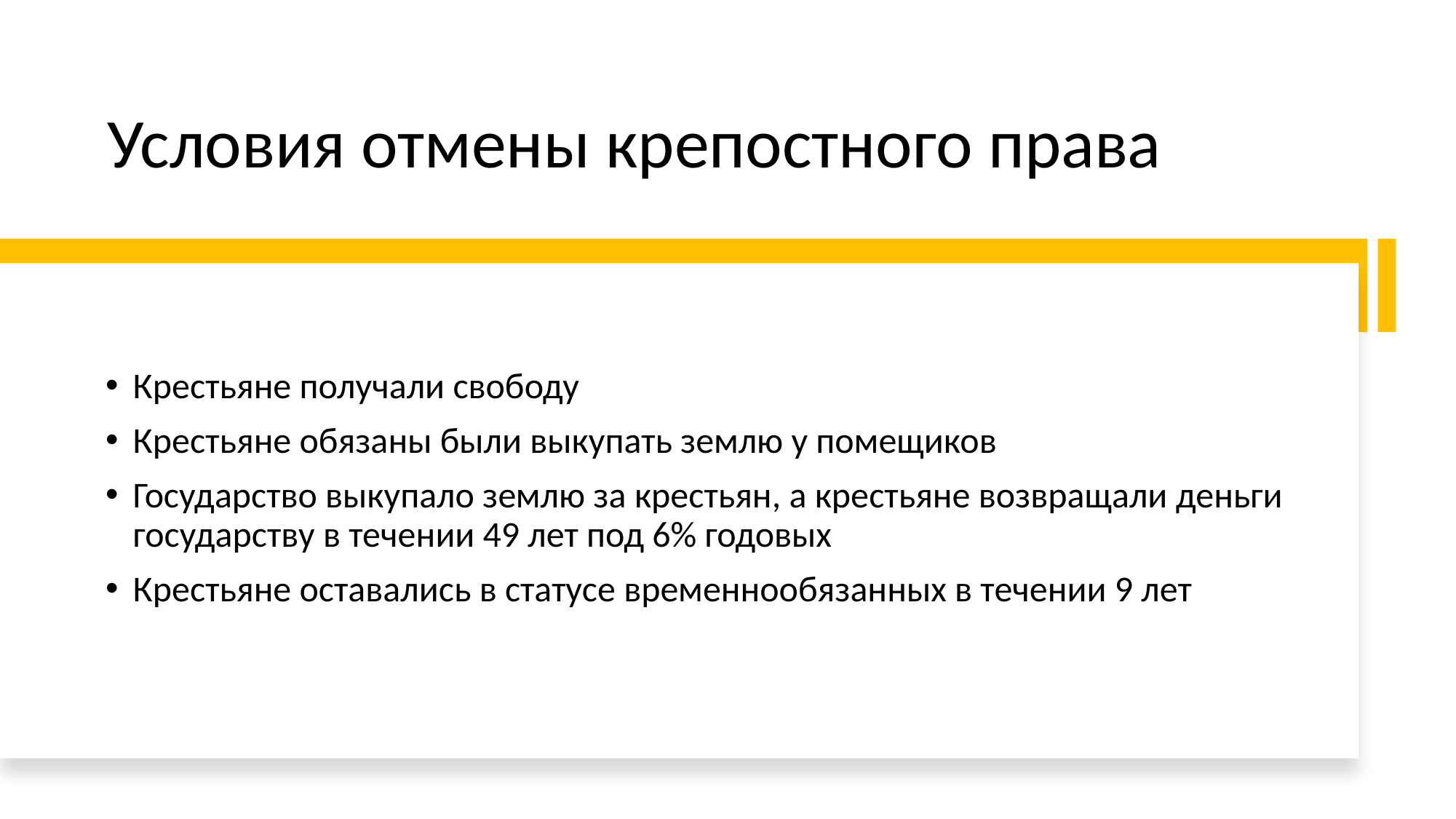

# Условия отмены крепостного права

Крестьяне получали свободу
Крестьяне обязаны были выкупать землю у помещиков
Государство выкупало землю за крестьян, а крестьяне возвращали деньги государству в течении 49 лет под 6% годовых
Крестьяне оставались в статусе временнообязанных в течении 9 лет